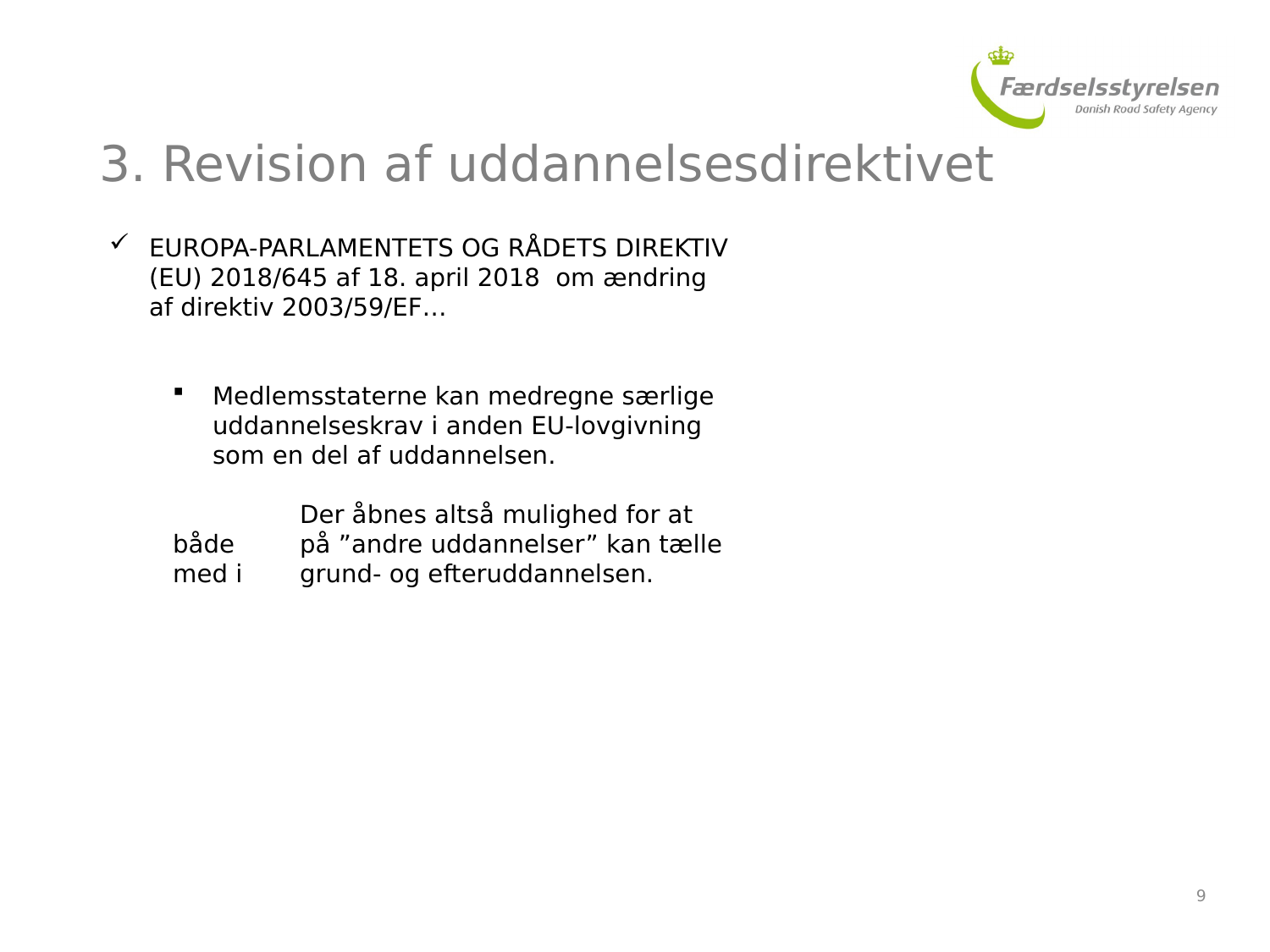

# 3. Revision af uddannelsesdirektivet
EUROPA-PARLAMENTETS OG RÅDETS DIREKTIV (EU) 2018/645 af 18. april 2018  om ændring af direktiv 2003/59/EF…

Medlemsstaterne kan medregne særlige uddannelseskrav i anden EU-lovgivning som en del af uddannelsen.

	Der åbnes altså mulighed for at både 	på ”andre uddannelser” kan tælle med i 	grund- og efteruddannelsen.

9